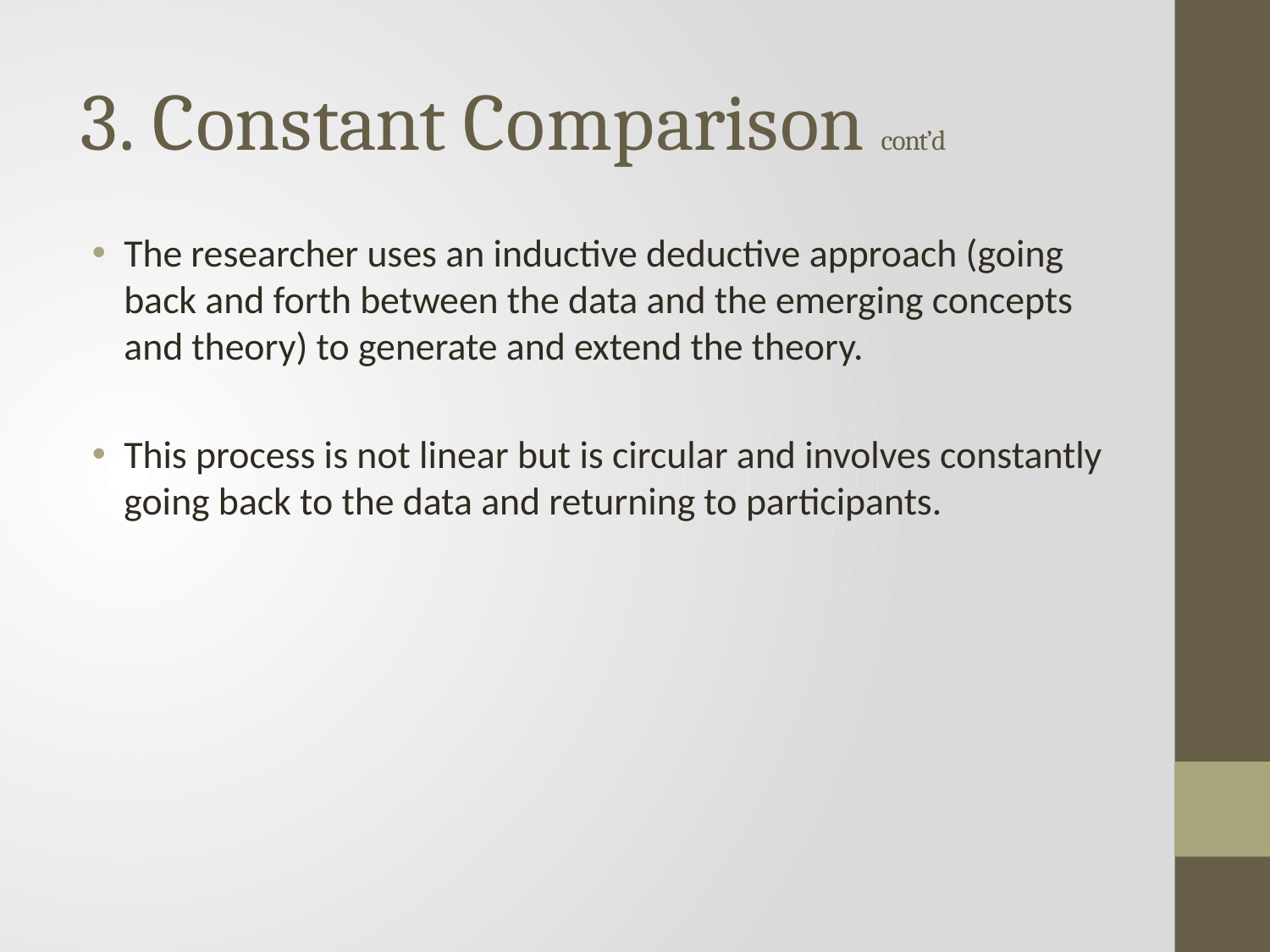

# 3. Constant Comparison cont’d
The researcher uses an inductive deductive approach (going back and forth between the data and the emerging concepts and theory) to generate and extend the theory.

This process is not linear but is circular and involves constantly going back to the data and returning to participants.